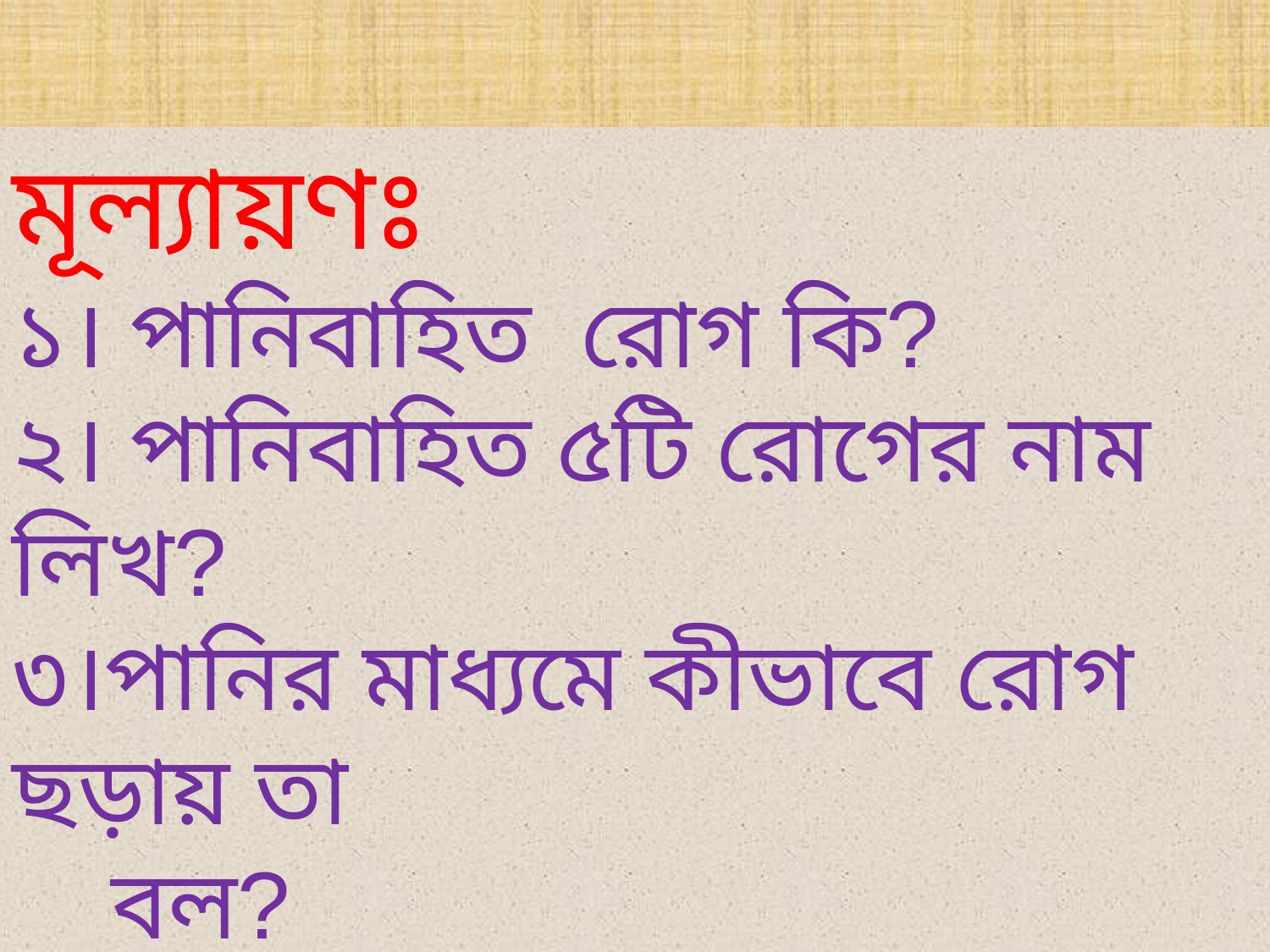

মূল্যায়ণঃ
১। পানিবাহিত  রোগ কি?
২। পানিবাহিত ৫টি রোগের নাম লিখ?
৩।পানির মাধ্যমে কীভাবে রোগ ছড়ায় তা
    বল?